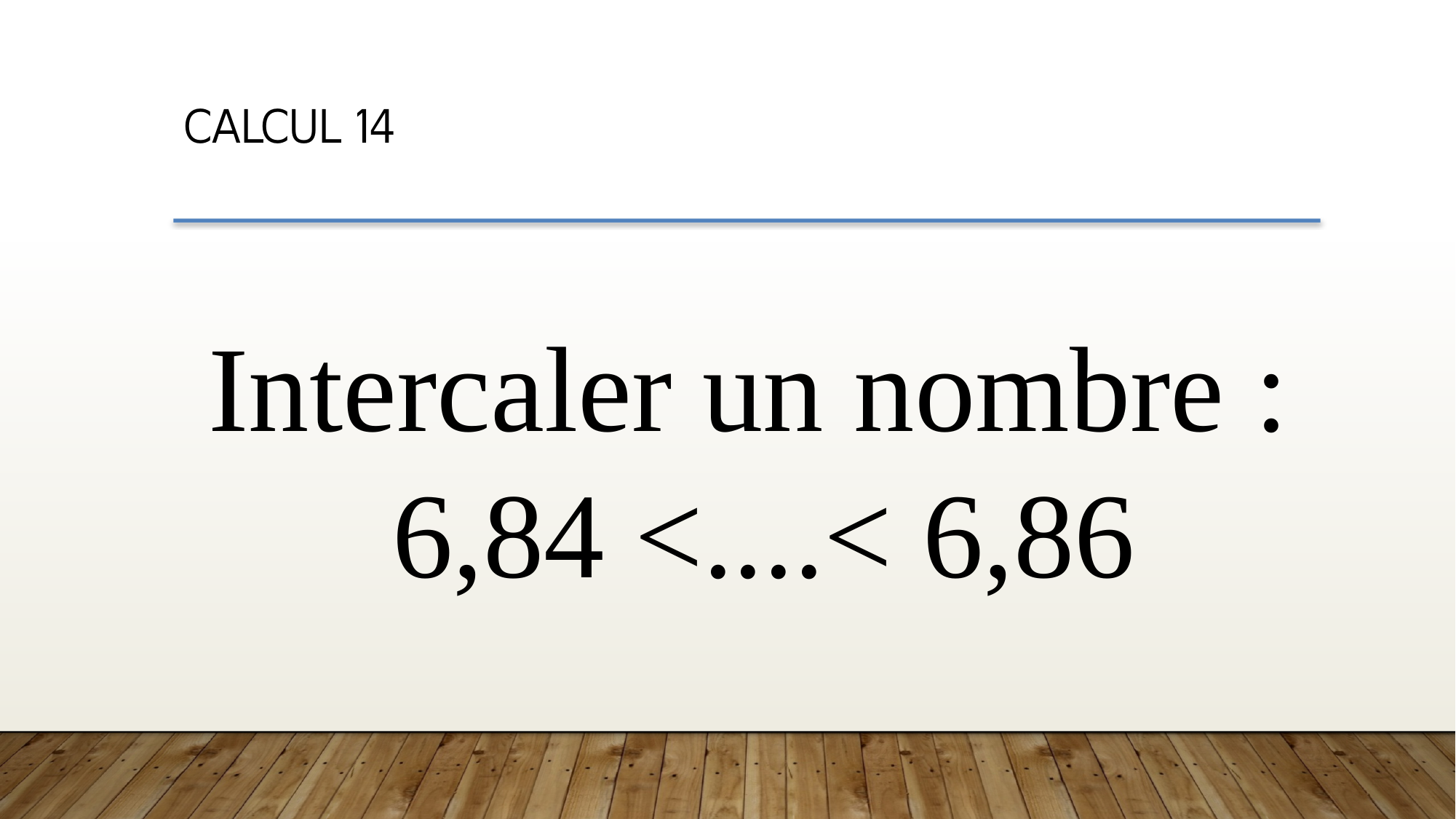

CALCUL 14

Intercaler un nombre :
6,84 <....< 6,86